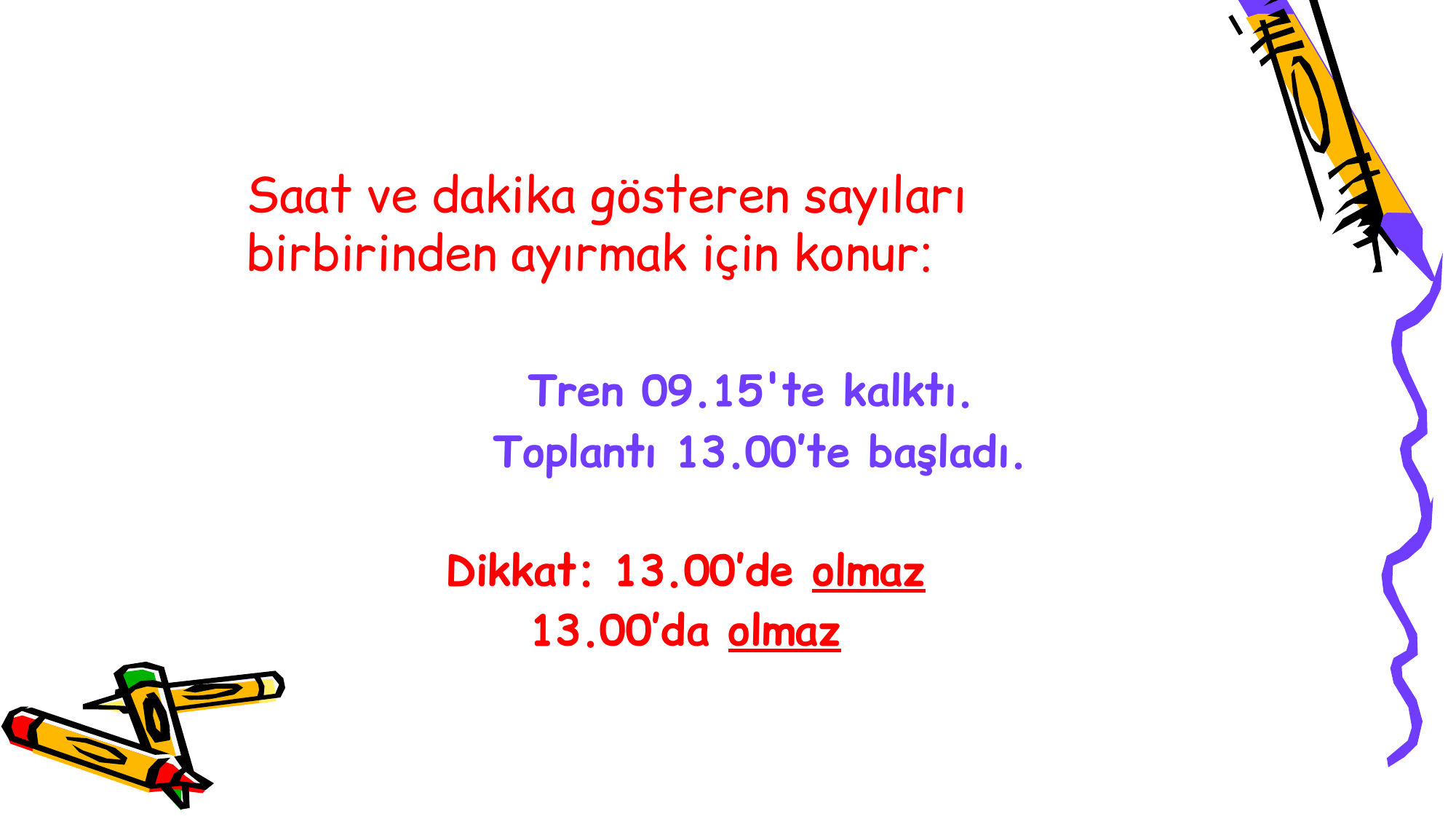

Saat ve dakika gösteren sayıları birbirinden ayırmak için konur:

		Tren 09.15'te kalktı.
		Toplantı 13.00’te başladı.

Dikkat: 13.00’de olmaz
13.00’da olmaz